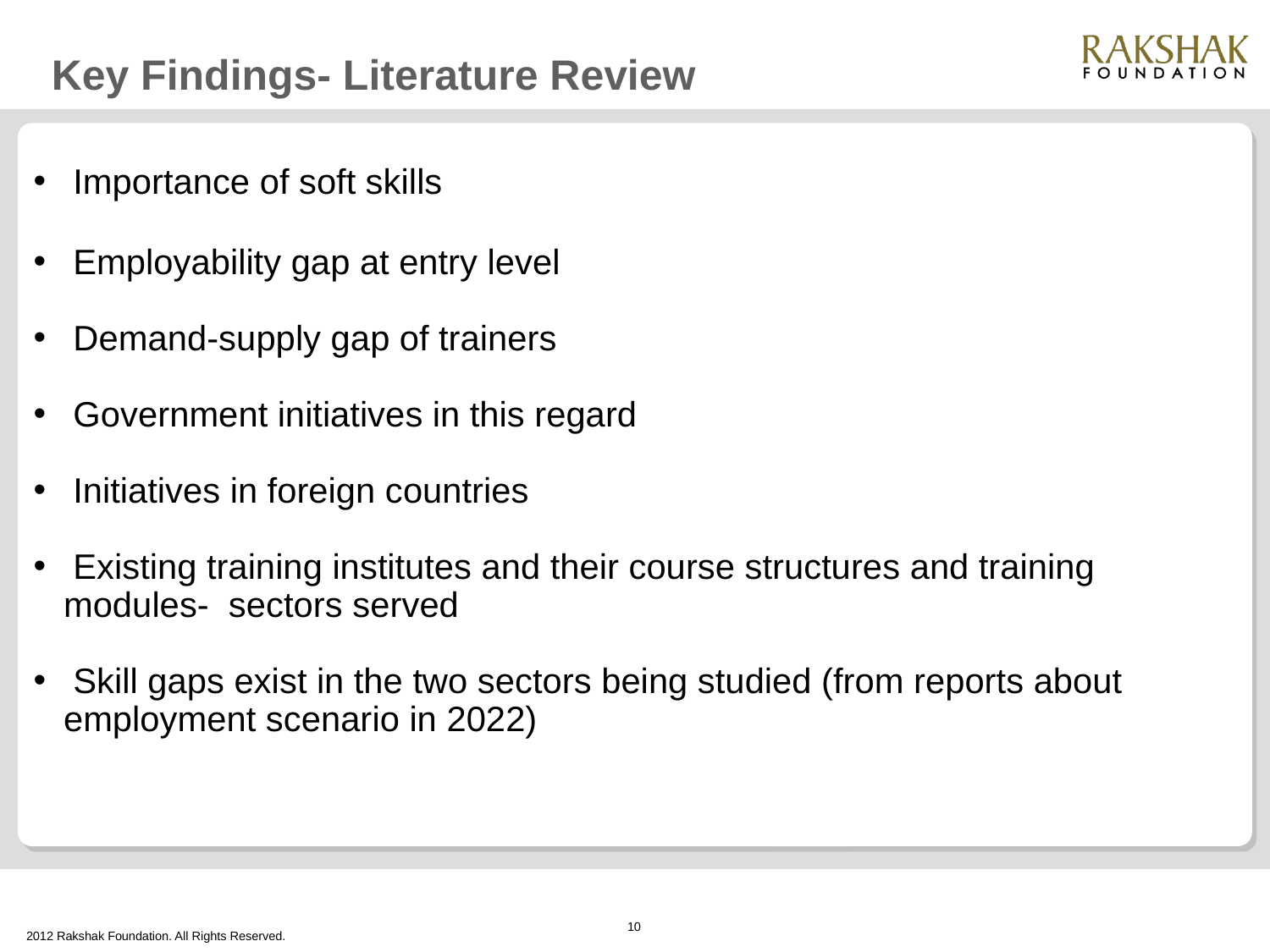

# Key Findings- Literature Review
 Importance of soft skills
 Employability gap at entry level

 Demand-supply gap of trainers
 Government initiatives in this regard
 Initiatives in foreign countries
 Existing training institutes and their course structures and training    modules-  sectors served
 Skill gaps exist in the two sectors being studied (from reports about employment scenario in 2022)

10